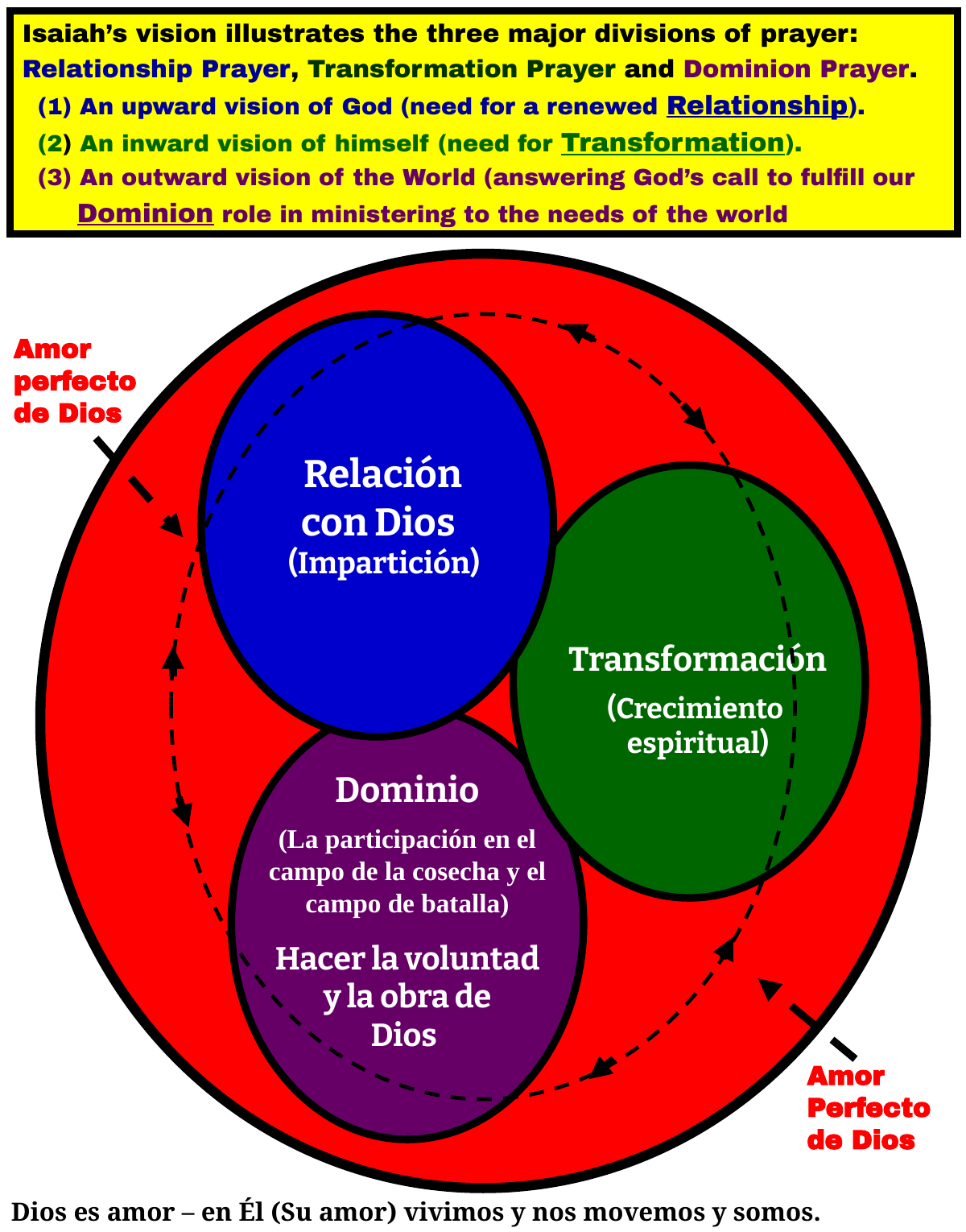

Isaiah’s vision illustrates the three major divisions of prayer:
Relationship Prayer, Transformation Prayer and Dominion Prayer.
  (1) An upward vision of God (need for a renewed Relationship).
  (2) An inward vision of himself (need for Transformation).
  (3) An outward vision of the World (answering God’s call to fulfill our
       Dominion role in ministering to the needs of the world

Amor
perfecto
de Dios

  Relación
con Dios
  (Impartición)

Transformación

(Crecimiento
espiritual)

Dominio

(La participación en el campo de la cosecha y el campo de batalla)

Hacer la voluntad
 y la obra de
Dios

Amor
Perfecto
de Dios

Dios es amor – en Él (Su amor) vivimos y nos movemos y somos.